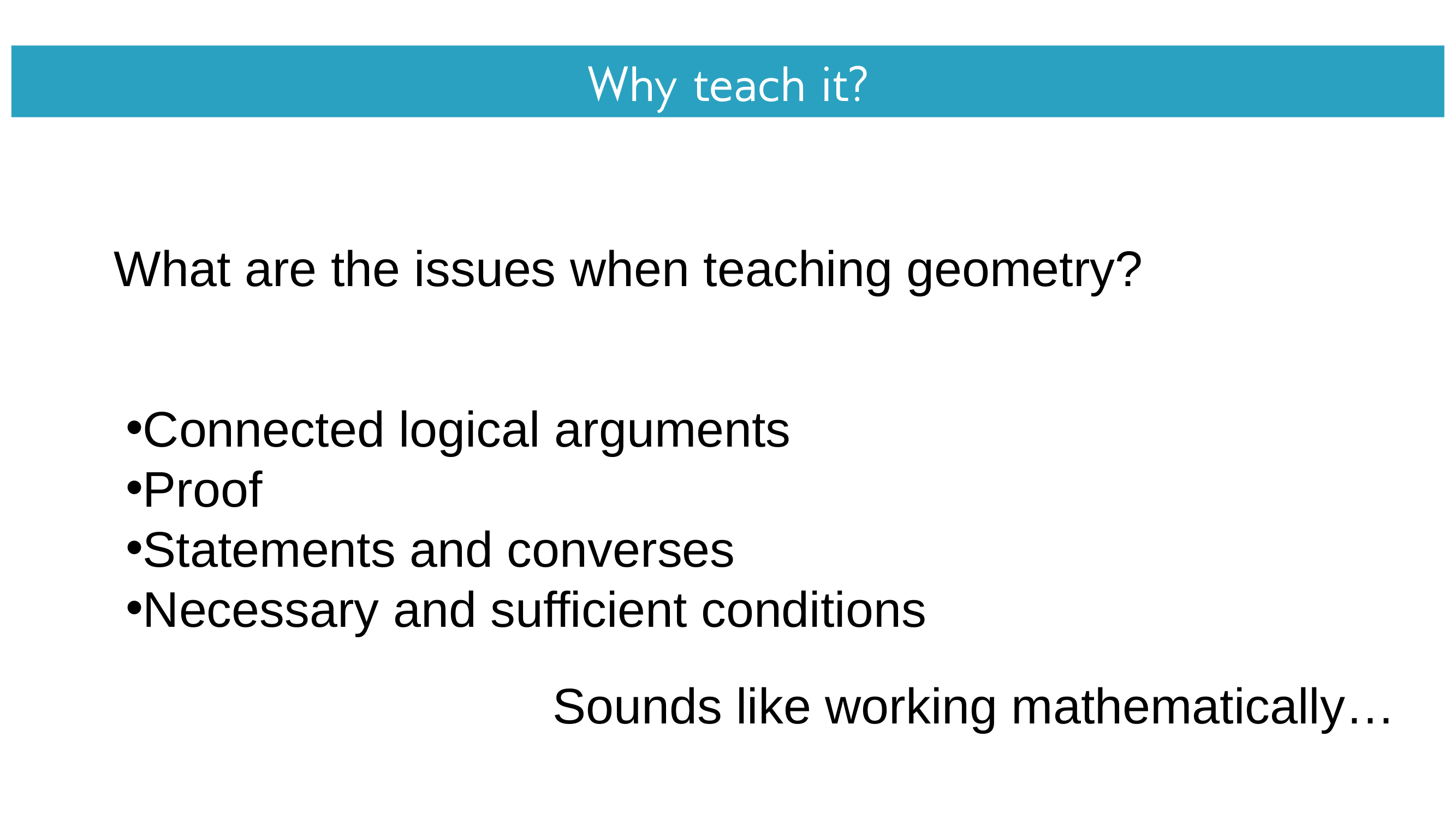

Why teach it?
What are the issues when teaching geometry?

Connected logical arguments
Proof
Statements and converses
Necessary and sufficient conditions
Sounds like working mathematically…